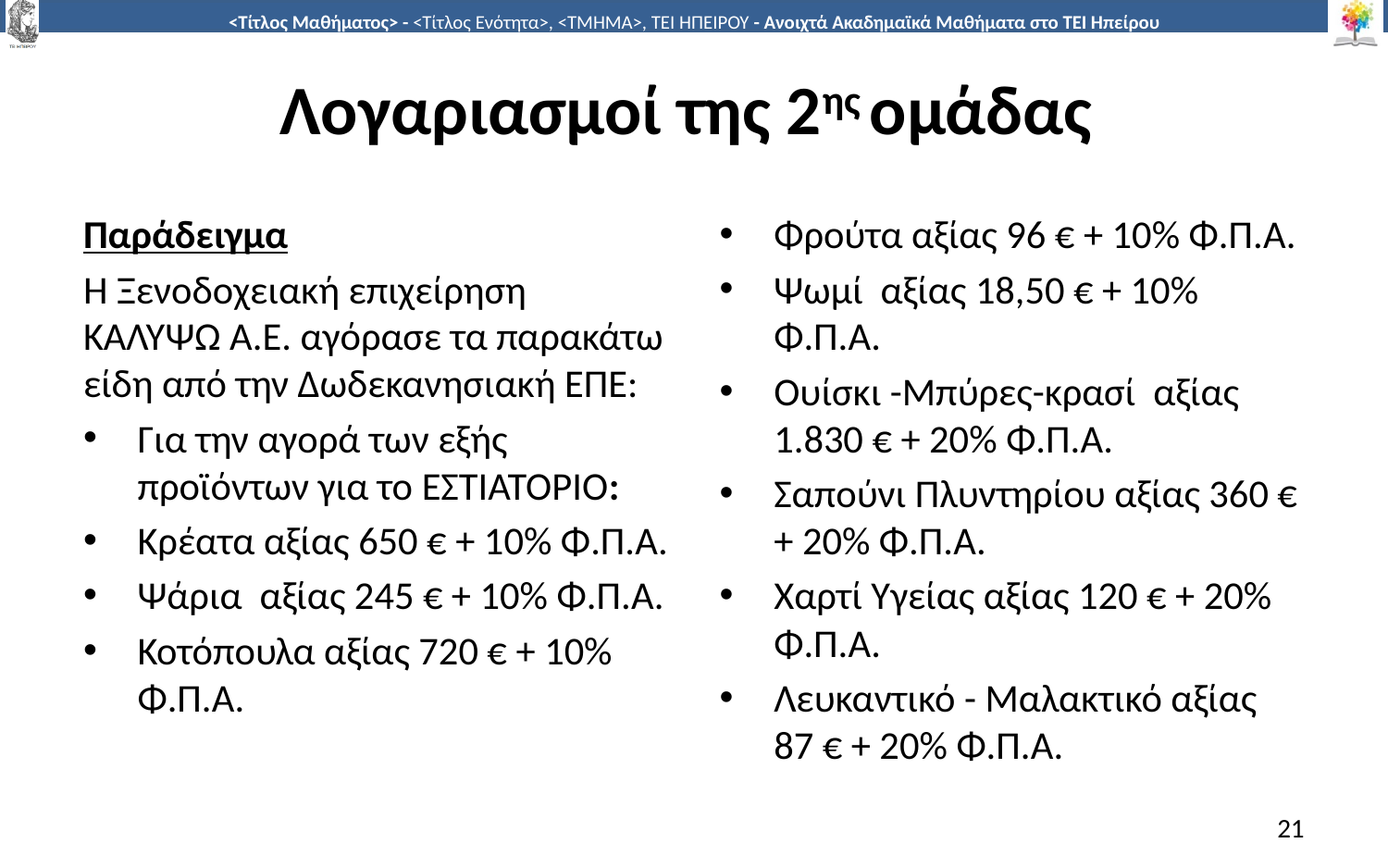

# Λογαριασμοί της 2ης ομάδας
Παράδειγμα
Η Ξενοδοχειακή επιχείρηση  ΚΑΛΥΨΩ Α.Ε. αγόρασε τα παρακάτω είδη από την Δωδεκανησιακή ΕΠΕ:
Για την αγορά των εξής προϊόντων για το ΕΣΤΙΑΤΟΡΙΟ:
Κρέατα αξίας 650 € + 10% Φ.Π.Α.
Ψάρια  αξίας 245 € + 10% Φ.Π.Α.
Κοτόπουλα αξίας 720 € + 10% Φ.Π.Α.

Φρούτα αξίας 96 € + 10% Φ.Π.Α.
Ψωμί  αξίας 18,50 € + 10% Φ.Π.Α.
Ουίσκι -Μπύρες-κρασί  αξίας 1.830 € + 20% Φ.Π.Α.
Σαπούνι Πλυντηρίου αξίας 360 € + 20% Φ.Π.Α.
Χαρτί Υγείας αξίας 120 € + 20% Φ.Π.Α.
Λευκαντικό - Μαλακτικό αξίας 87 € + 20% Φ.Π.Α.

21